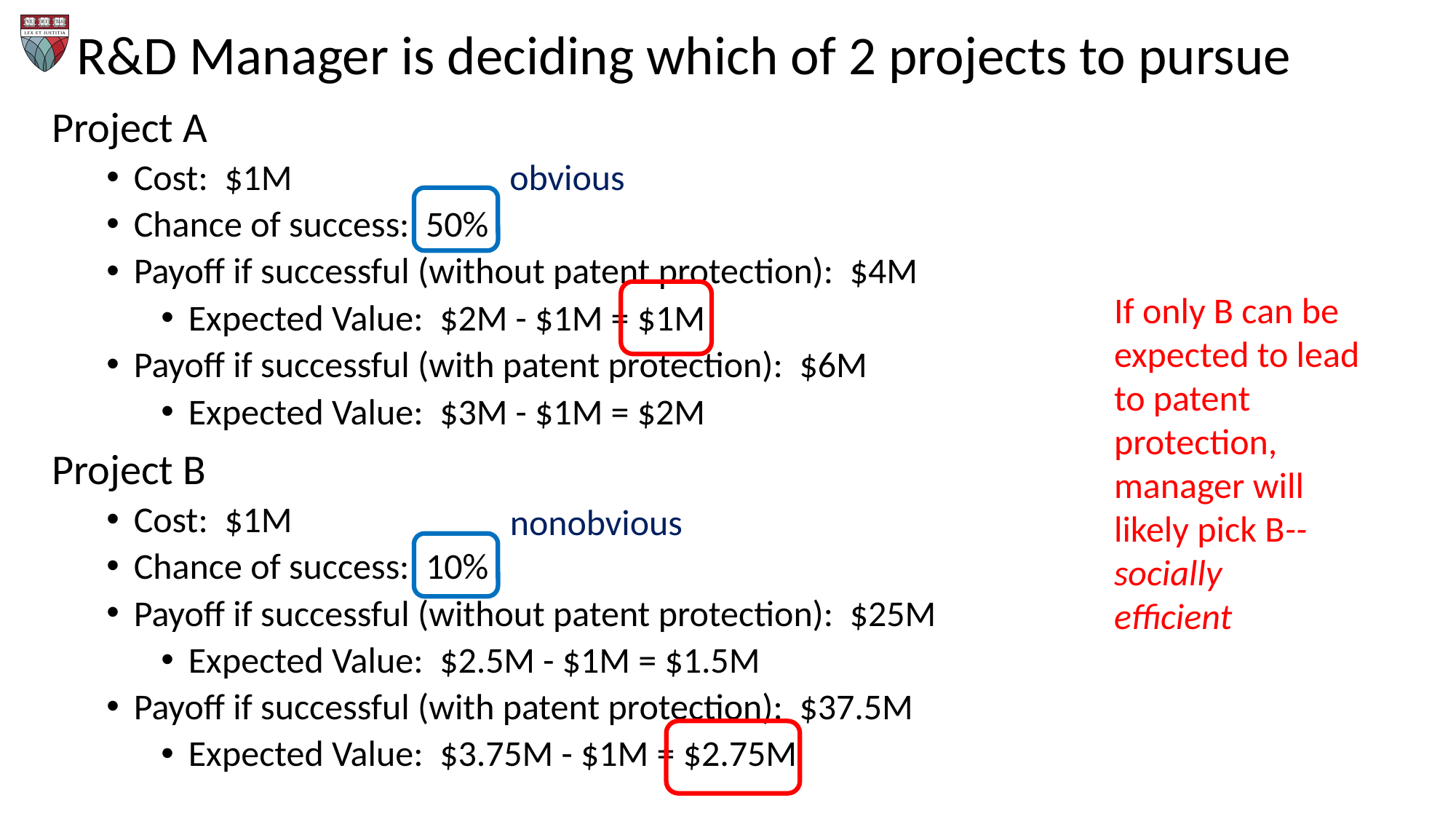

# R&D Manager is deciding which of 2 projects to pursue
Project A
Cost:  $1M
Chance of success:  50%
Payoff if successful (without patent protection):  $4M
Expected Value:  $2M - $1M = $1M
Payoff if successful (with patent protection):  $6M
Expected Value:  $3M - $1M = $2M
Project B
Cost:  $1M
Chance of success:  10%
Payoff if successful (without patent protection):  $25M
Expected Value:  $2.5M - $1M = $1.5M
Payoff if successful (with patent protection):  $37.5M
Expected Value:  $3.75M - $1M = $2.75M

obvious

If only B can be expected to lead to patent protection, manager will likely pick B--socially
efficient

nonobvious